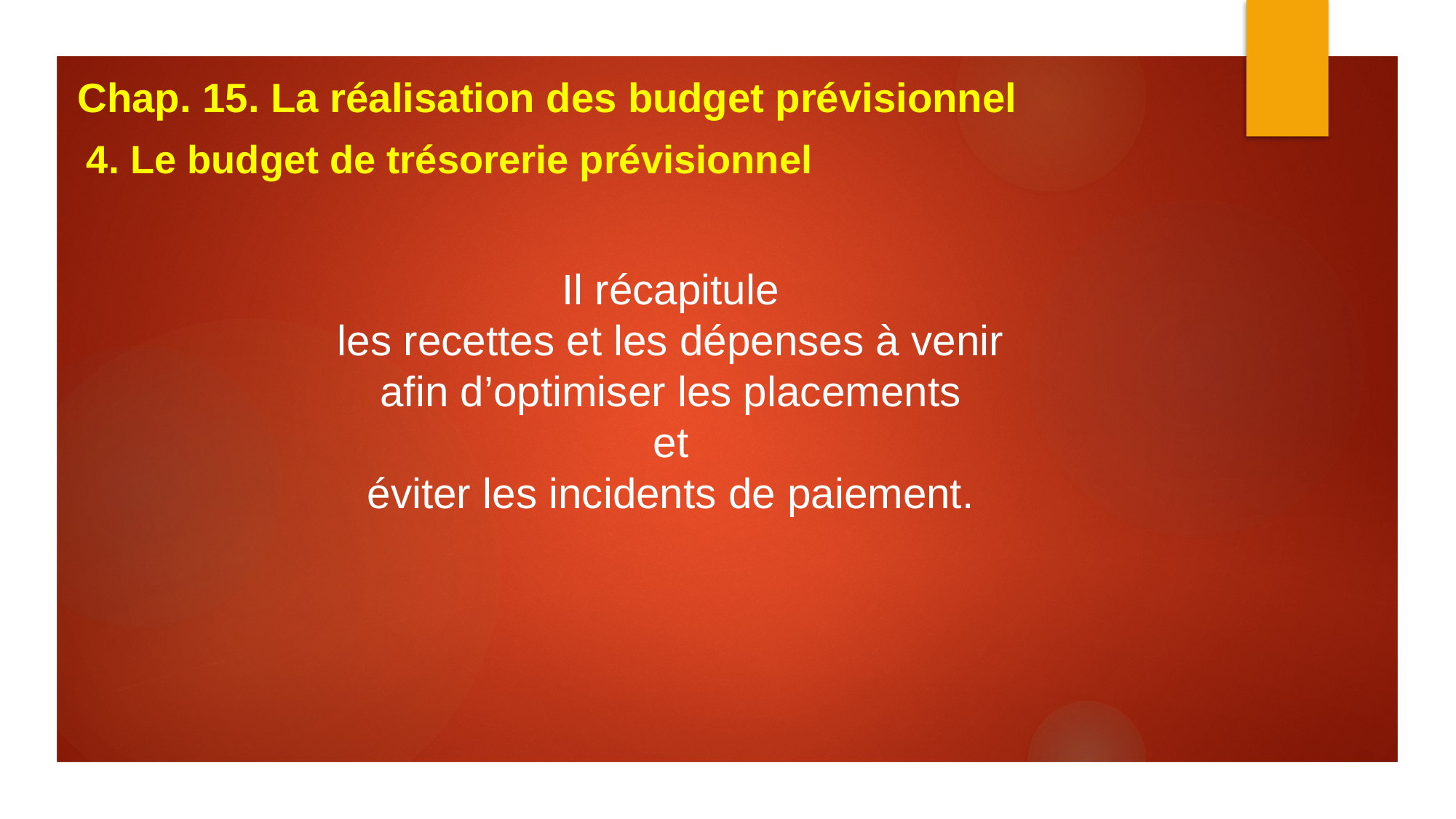

Chap. 15. La réalisation des budget prévisionnel
4. Le budget de trésorerie prévisionnel
Il récapitule
les recettes et les dépenses à venir
afin d’optimiser les placements
et
éviter les incidents de paiement.